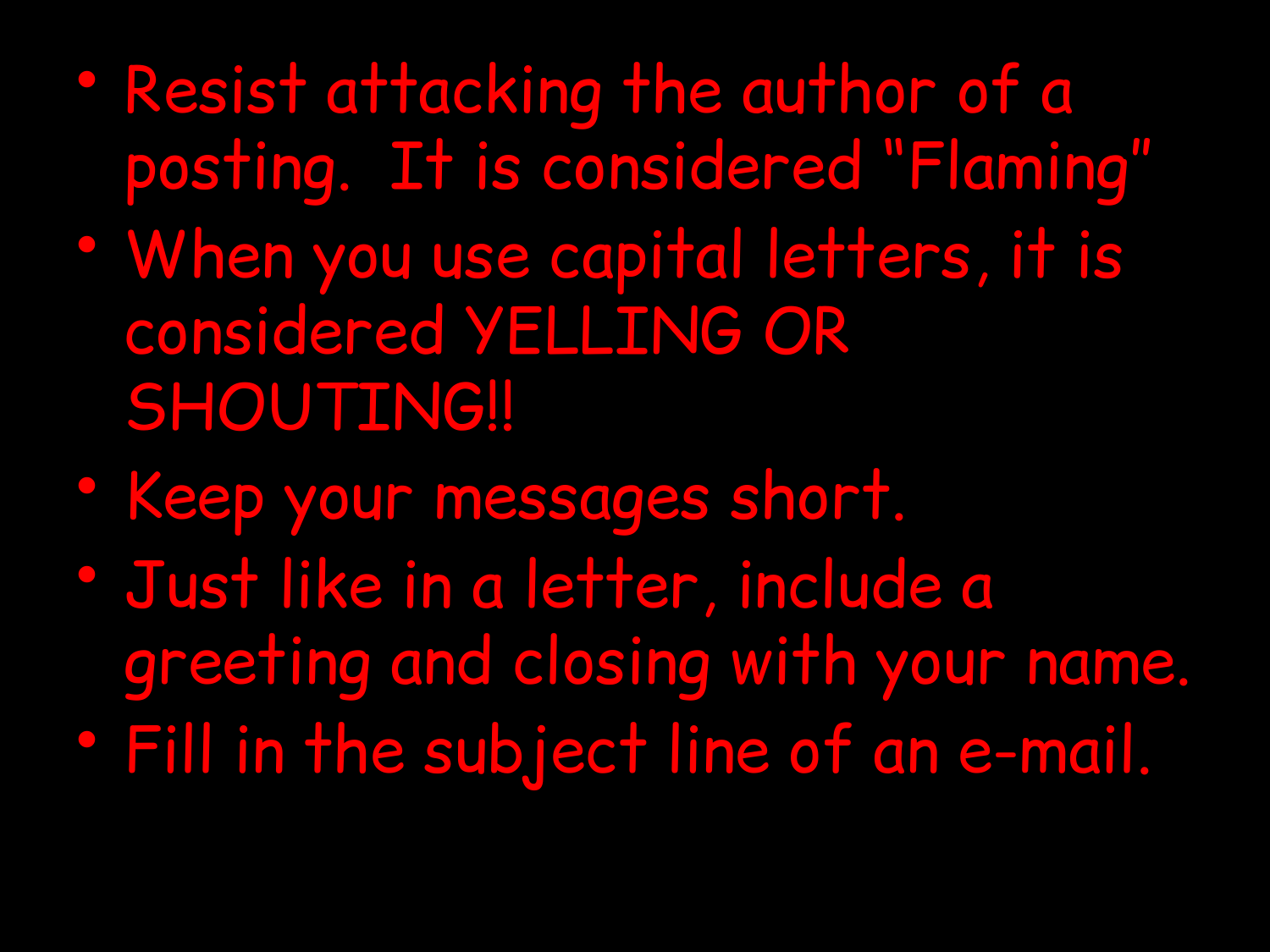

#
Resist attacking the author of a posting.  It is considered “Flaming”
When you use capital letters, it is considered YELLING OR SHOUTING!!
Keep your messages short.
Just like in a letter, include a greeting and closing with your name.
Fill in the subject line of an e-mail.